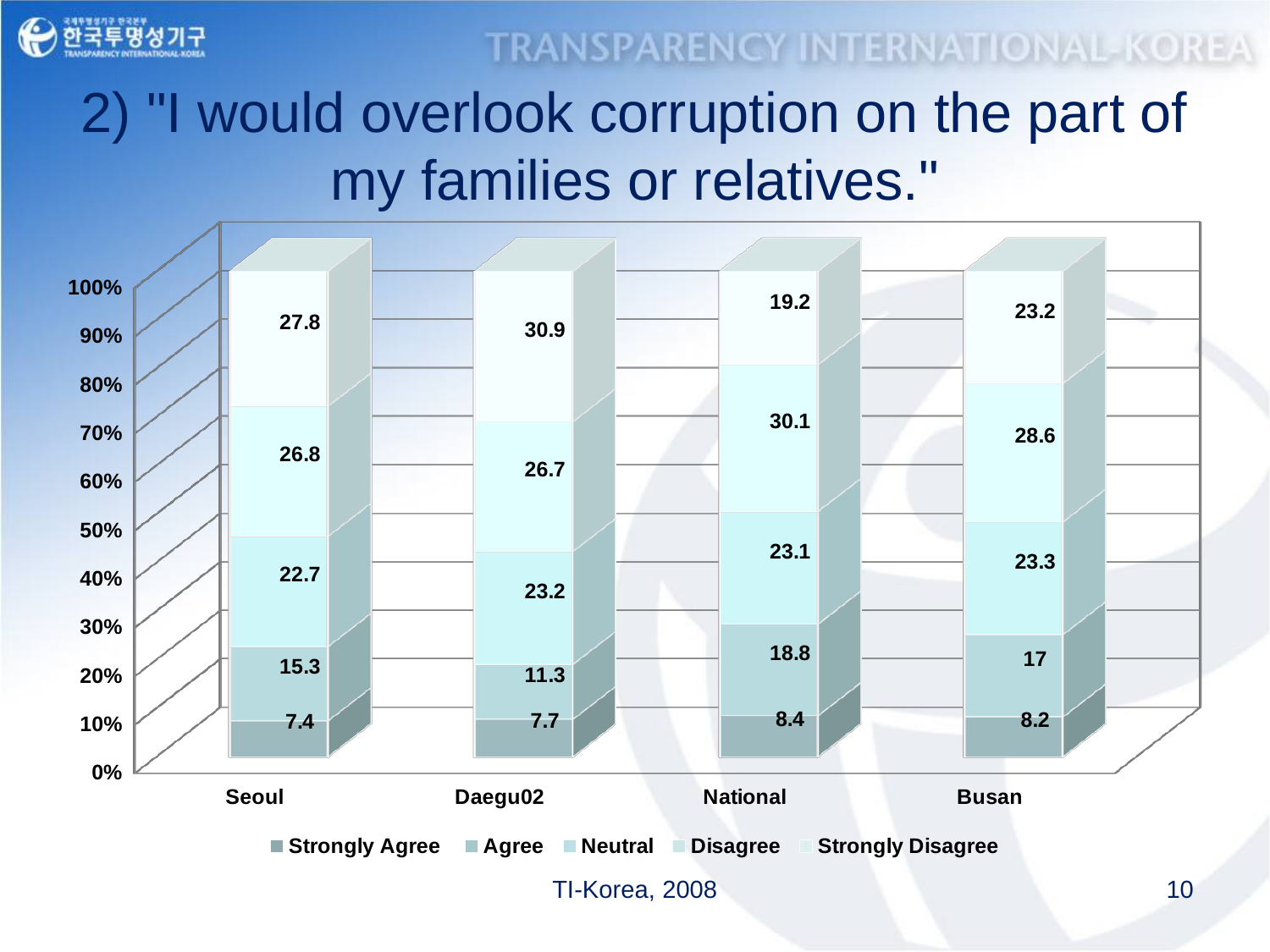

# 2) "I would overlook corruption on the part of my families or relatives."

[unsupported chart]

TI-Korea, 2008
10